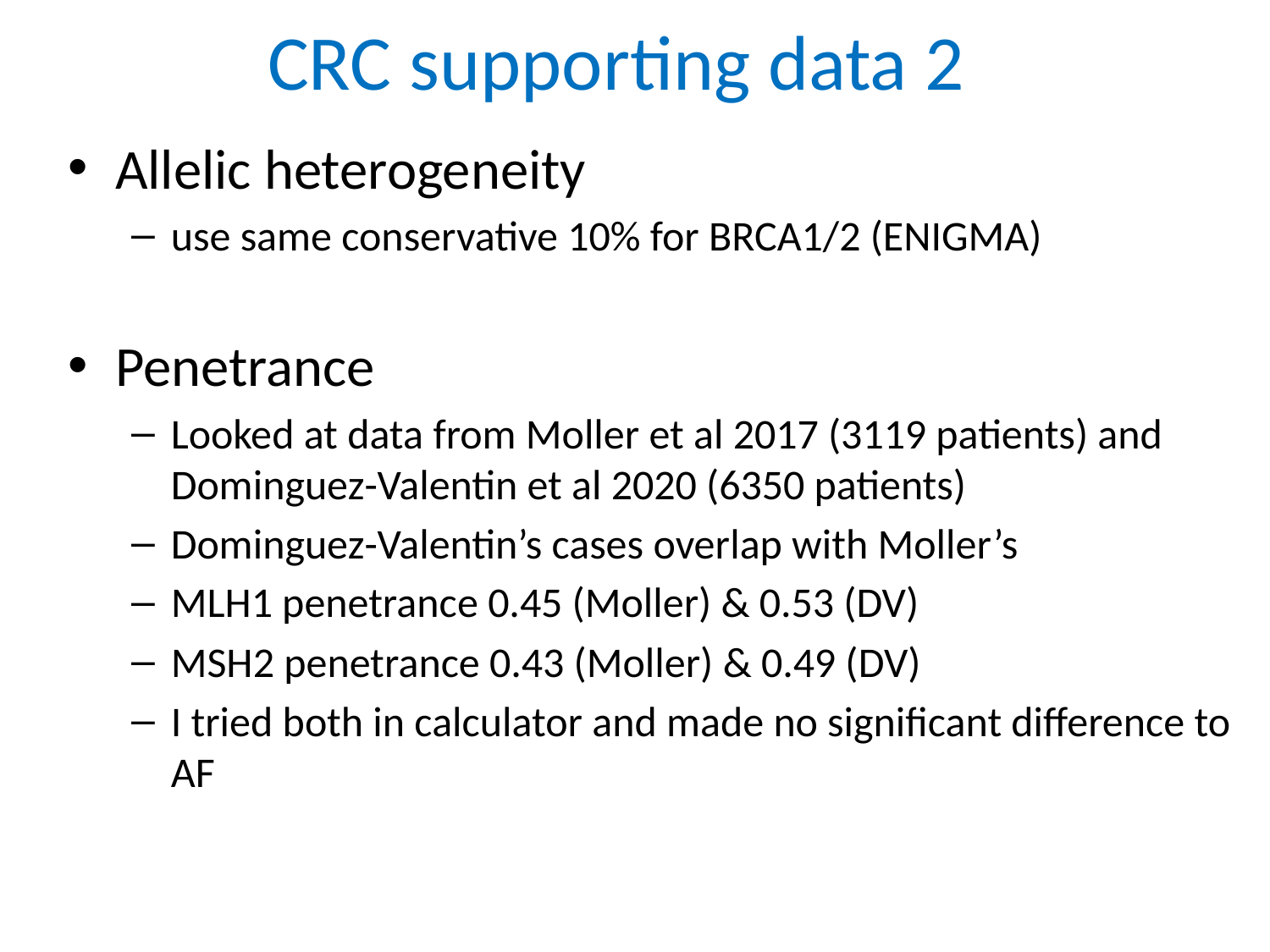

# CRC supporting data 2
Allelic heterogeneity
use same conservative 10% for BRCA1/2 (ENIGMA)

Penetrance
Looked at data from Moller et al 2017 (3119 patients) and Dominguez-Valentin et al 2020 (6350 patients)
Dominguez-Valentin’s cases overlap with Moller’s
MLH1 penetrance 0.45 (Moller) & 0.53 (DV)
MSH2 penetrance 0.43 (Moller) & 0.49 (DV)
I tried both in calculator and made no significant difference to AF